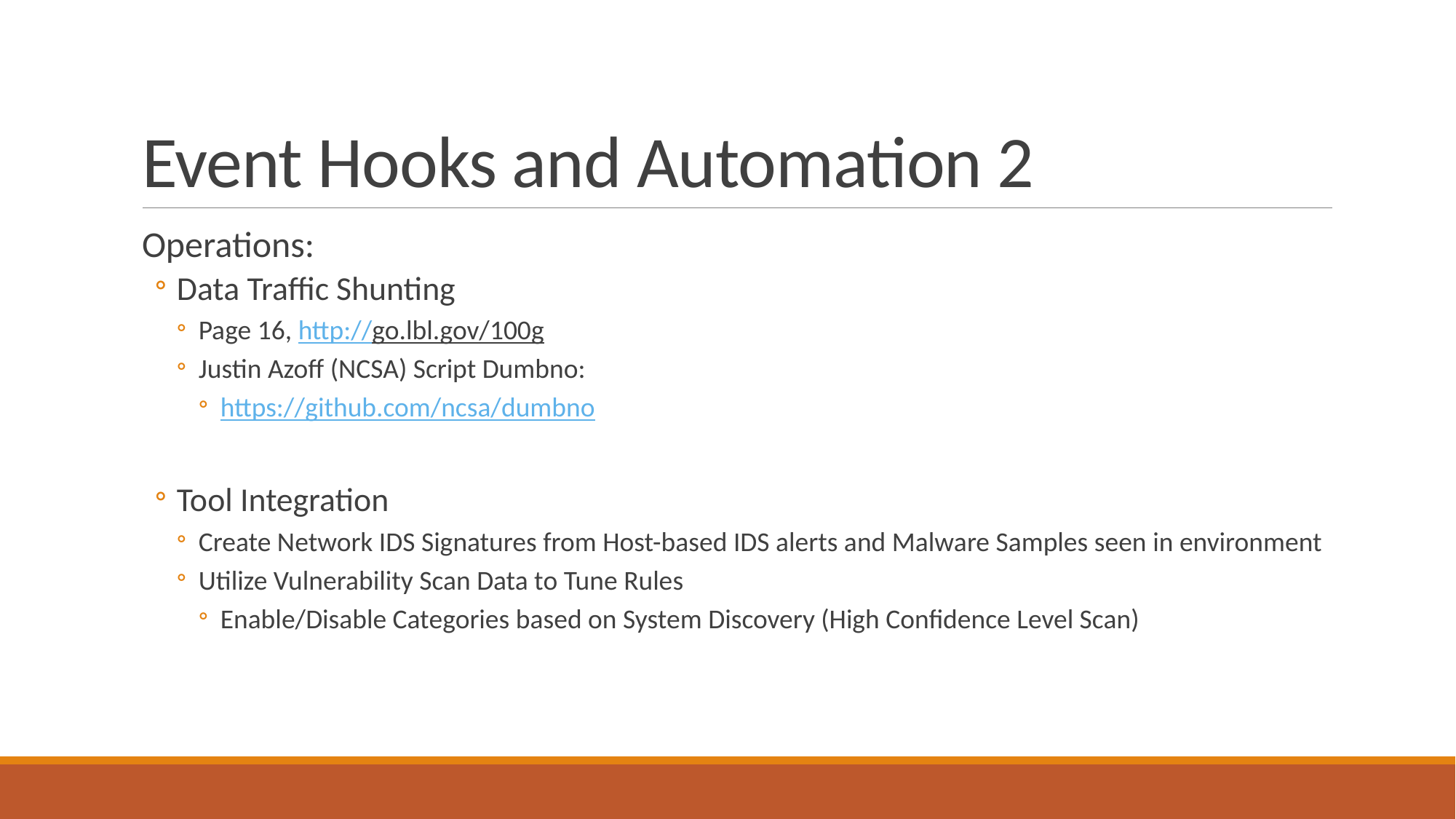

# Event Hooks and Automation 2
Operations:
Data Traffic Shunting
Page 16, http://go.lbl.gov/100g
Justin Azoff (NCSA) Script Dumbno:
https://github.com/ncsa/dumbno

Tool Integration
Create Network IDS Signatures from Host-based IDS alerts and Malware Samples seen in environment
Utilize Vulnerability Scan Data to Tune Rules
Enable/Disable Categories based on System Discovery (High Confidence Level Scan)